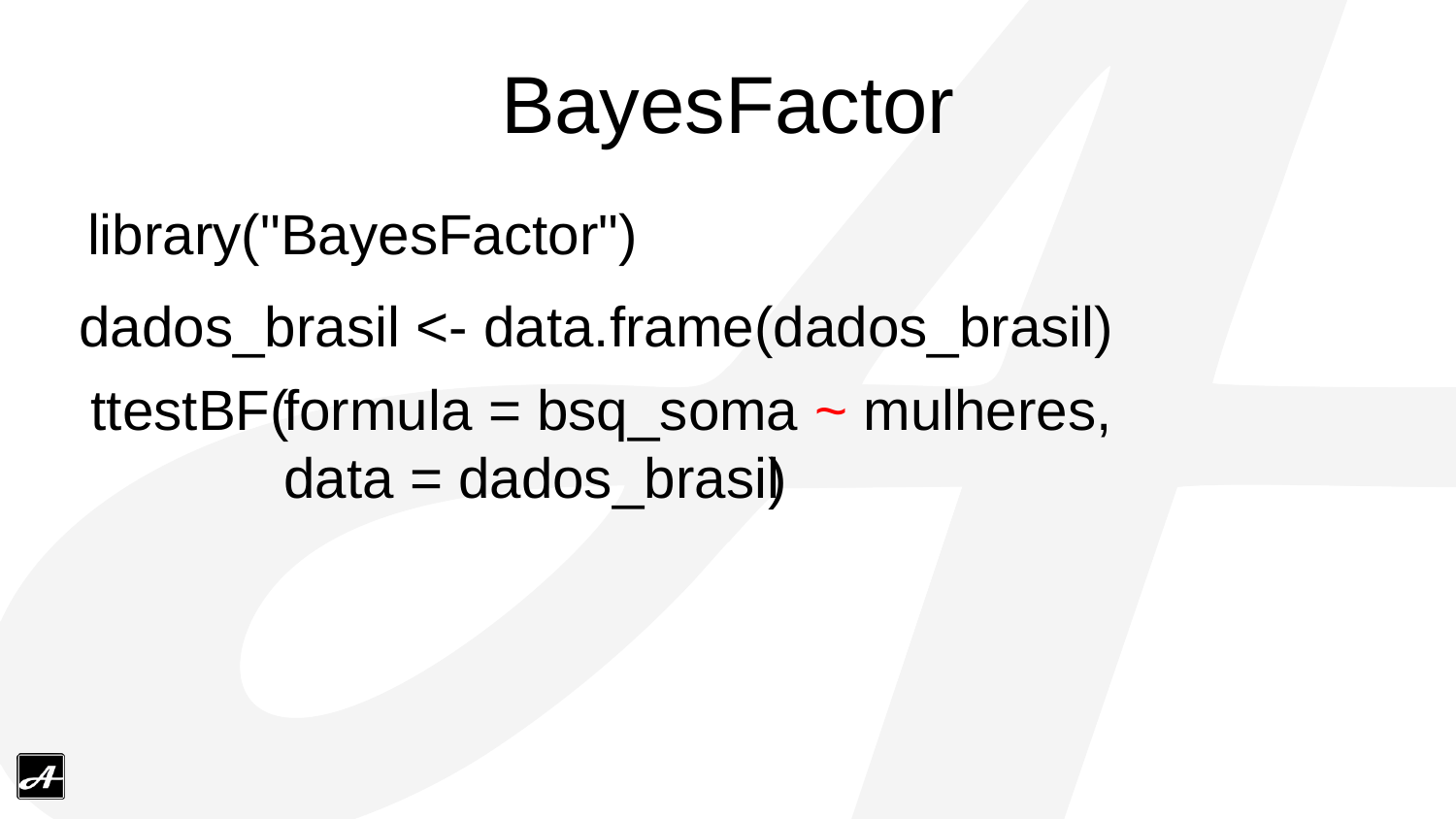

# BayesFactor
library("BayesFactor")

dados_brasil <- data.frame(dados_brasil)
ttestBF(									 	      )
formula = bsq_soma ~ mulheres, data = dados_brasil